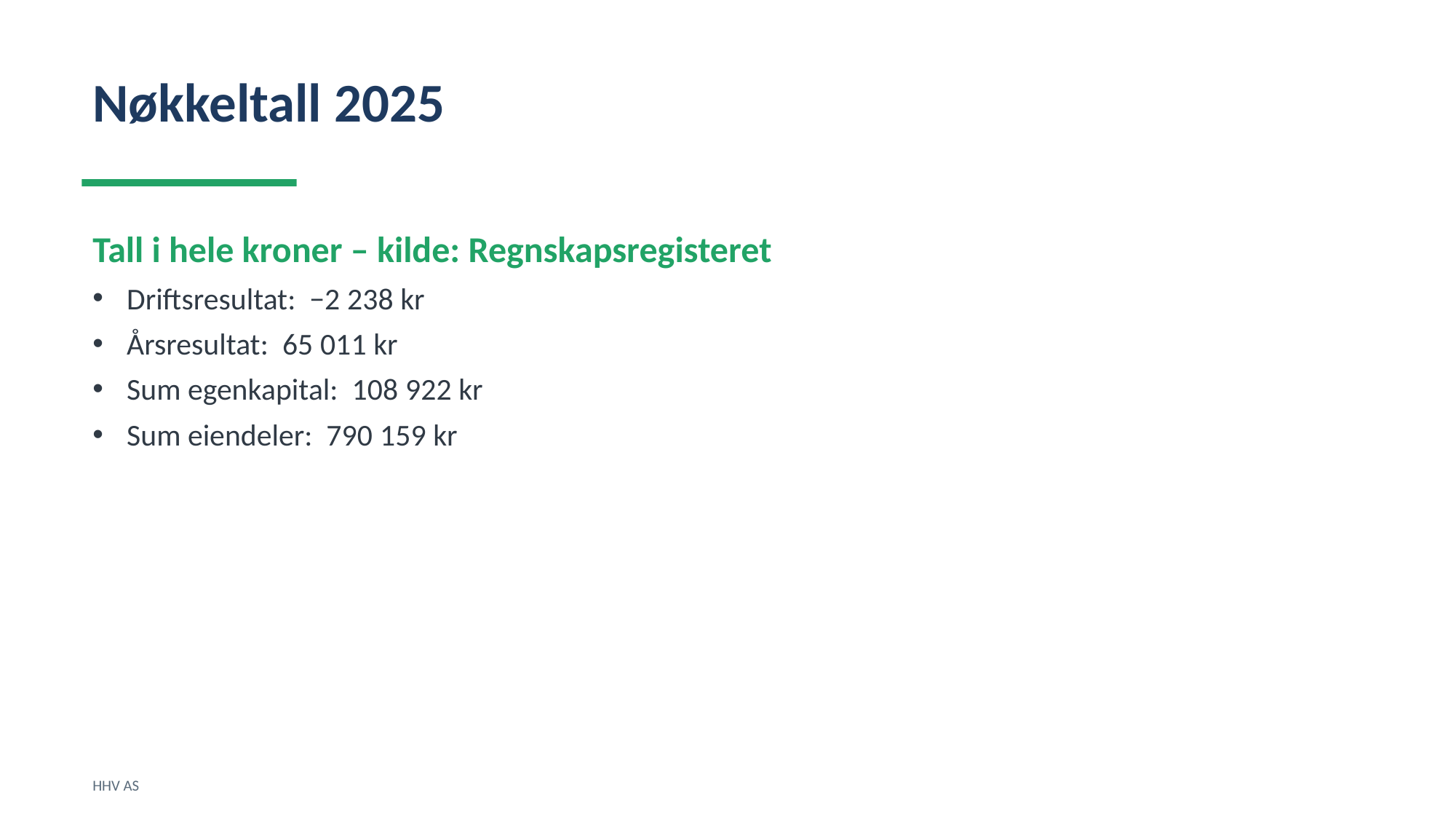

Nøkkeltall 2025

Tall i hele kroner – kilde: Regnskapsregisteret
Driftsresultat:  −2 238 kr
Årsresultat:  65 011 kr
Sum egenkapital:  108 922 kr
Sum eiendeler:  790 159 kr
HHV AS